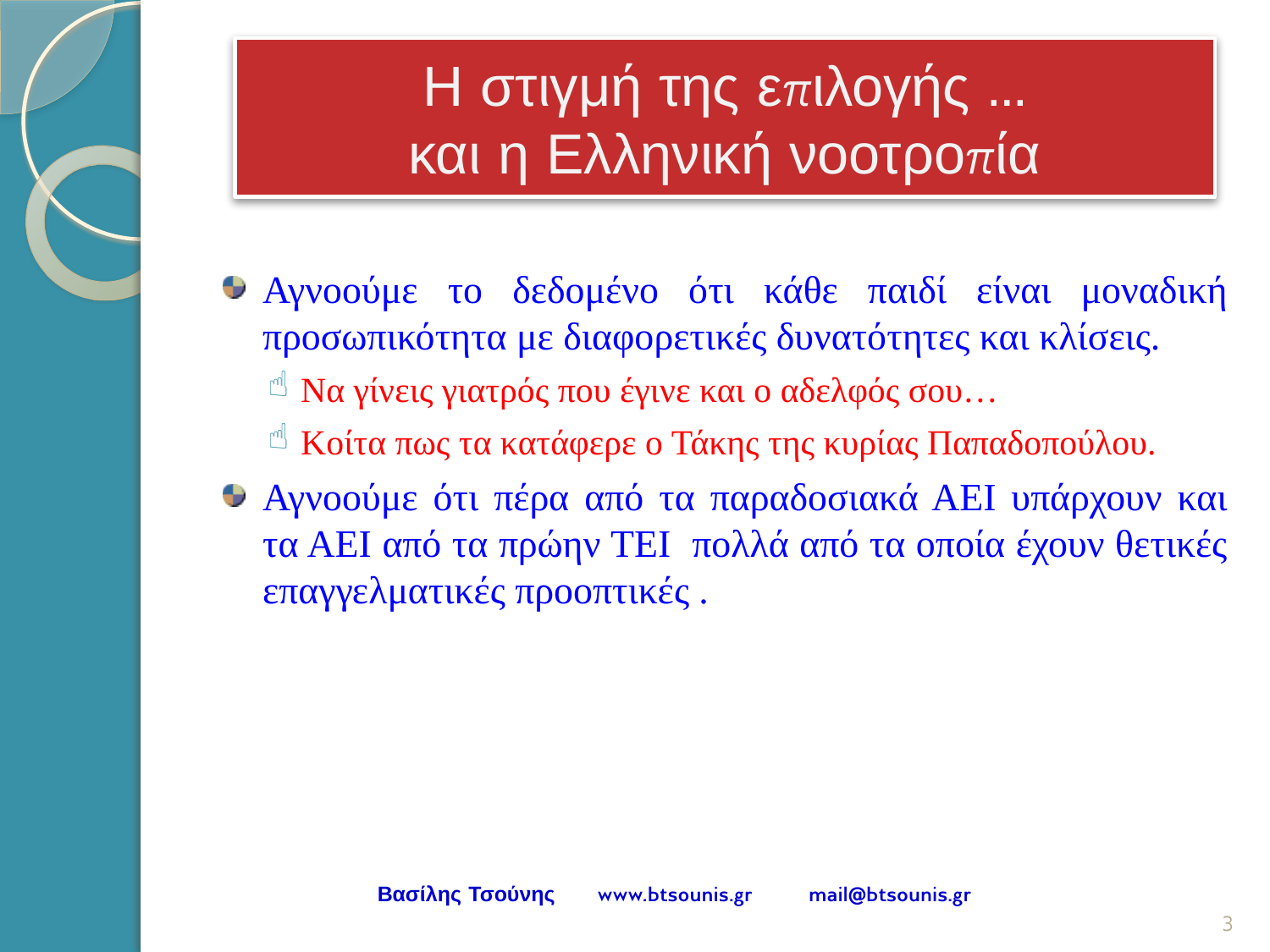

# Η στιγμή της επιλογής … και η Ελληνική νοοτροπία

Αγνοούμε το δεδομένο ότι κάθε παιδί είναι μοναδική προσωπικότητα με διαφορετικές δυνατότητες και κλίσεις.
Να γίνεις γιατρός που έγινε και ο αδελφός σου…
Κοίτα πως τα κατάφερε ο Τάκης της κυρίας Παπαδοπούλου.
Αγνοούμε ότι πέρα από τα παραδοσιακά ΑΕΙ υπάρχουν και τα ΑΕΙ από τα πρώην ΤΕΙ  πολλά από τα οποία έχουν θετικές επαγγελματικές προοπτικές .
Βασίλης Τσούνης      www.btsounis.gr        mail@btsounis.gr
3